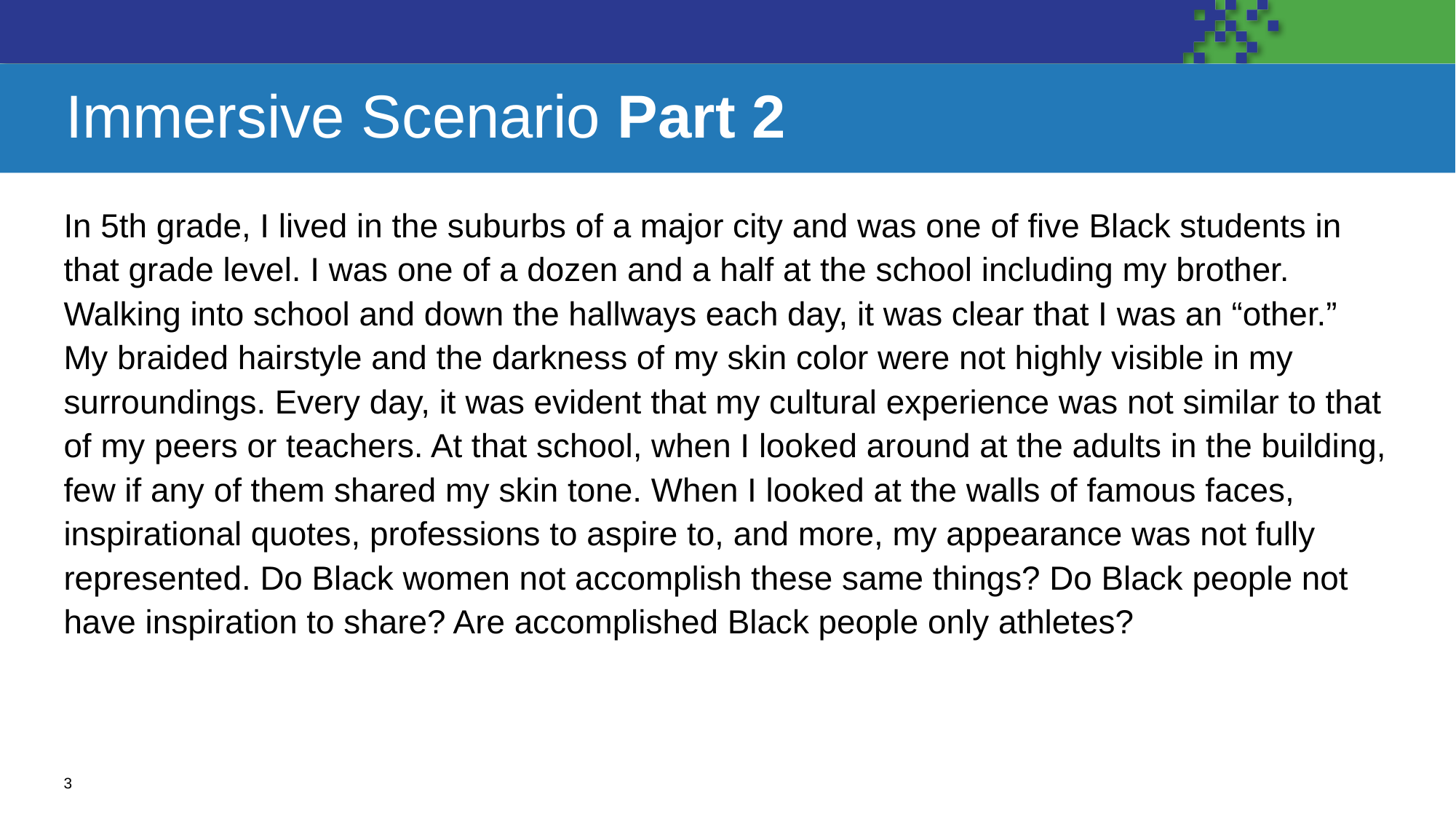

# Immersive Scenario Part 2
In 5th grade, I lived in the suburbs of a major city and was one of five Black students in that grade level. I was one of a dozen and a half at the school including my brother. Walking into school and down the hallways each day, it was clear that I was an “other.” My braided hairstyle and the darkness of my skin color were not highly visible in my surroundings. Every day, it was evident that my cultural experience was not similar to that of my peers or teachers. At that school, when I looked around at the adults in the building, few if any of them shared my skin tone. When I looked at the walls of famous faces, inspirational quotes, professions to aspire to, and more, my appearance was not fully represented. Do Black women not accomplish these same things? Do Black people not have inspiration to share? Are accomplished Black people only athletes?
3